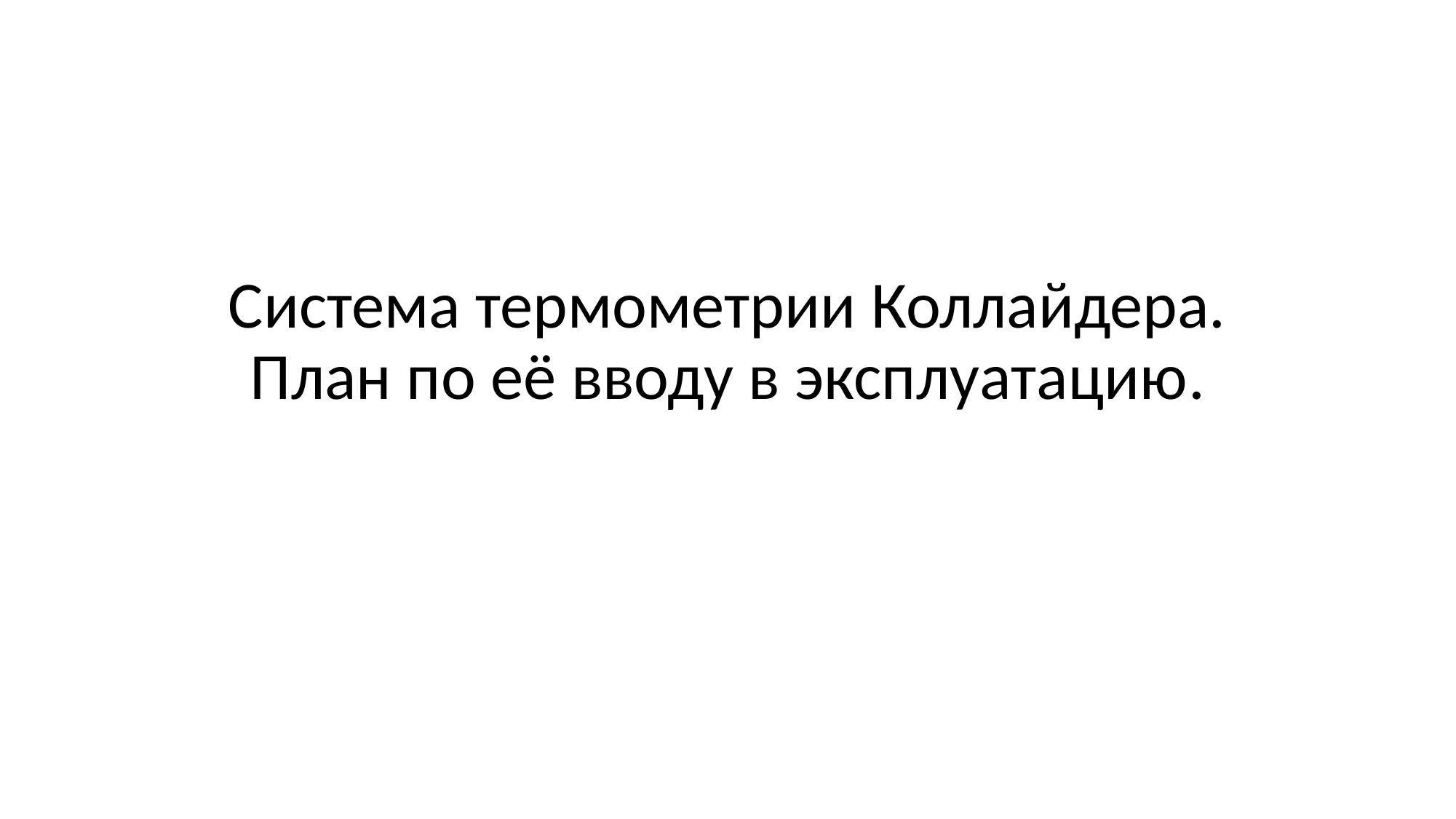

# Система термометрии Коллайдера. План по её вводу в эксплуатацию.